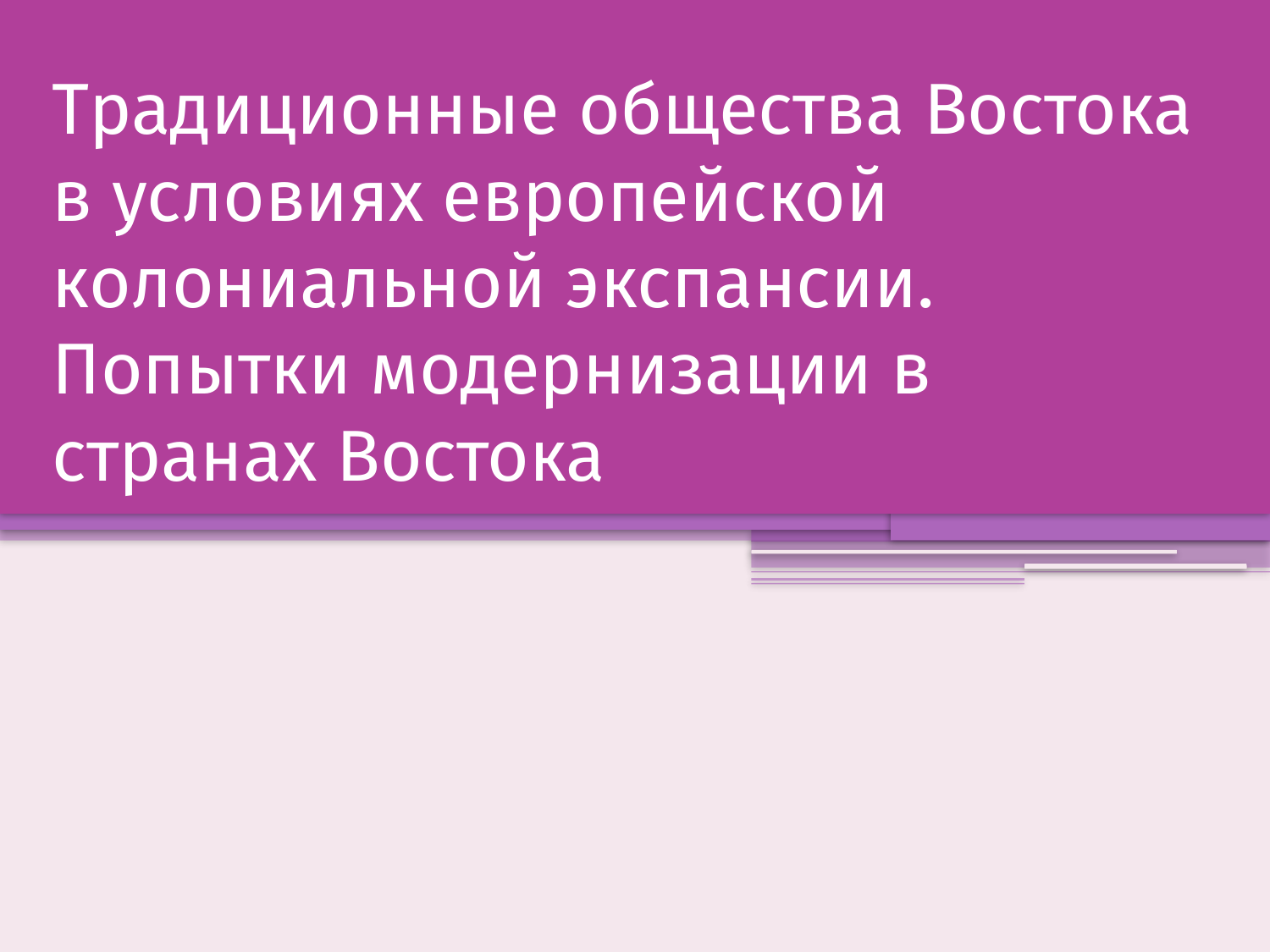

# Традиционные общества Востока в условиях европейской колониальной экспансии. Попытки модернизации в странах Востока